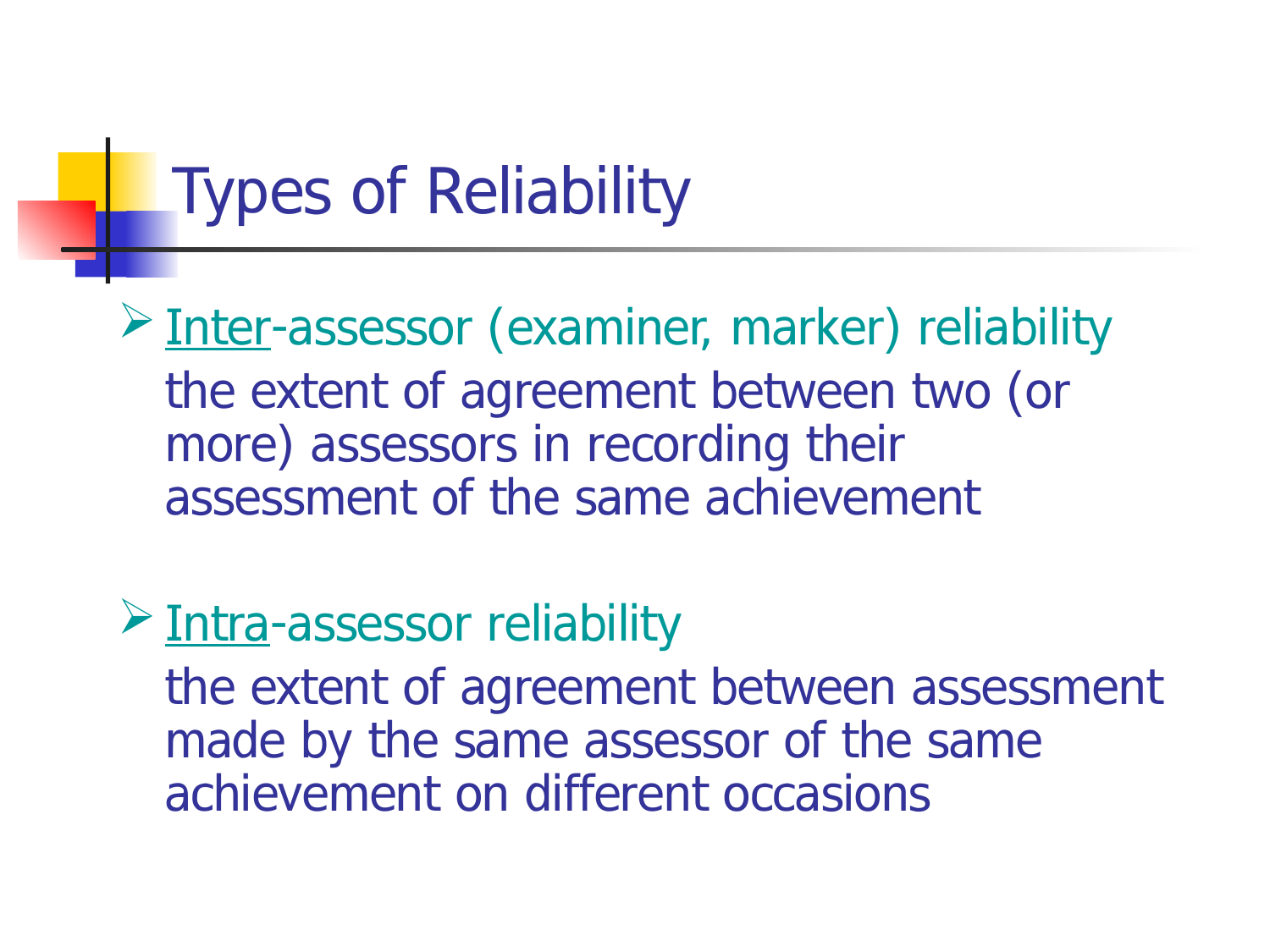

# Types of Reliability
Inter-assessor (examiner, marker) reliability
	the extent of agreement between two (or more) assessors in recording their assessment of the same achievement

Intra-assessor reliability
	the extent of agreement between assessment made by the same assessor of the same achievement on different occasions